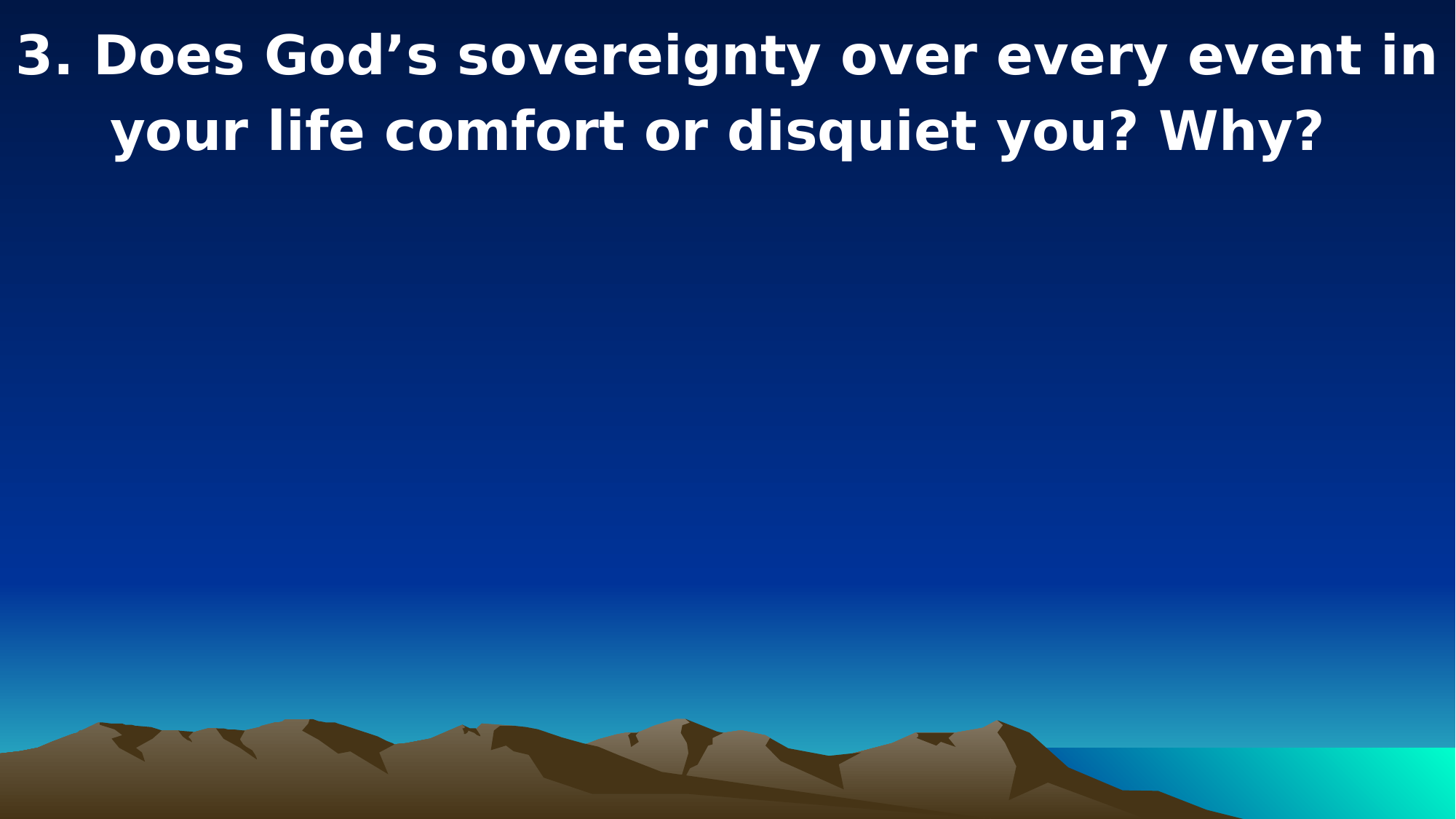

3. Does God’s sovereignty over every event in your life comfort or disquiet you? Why?